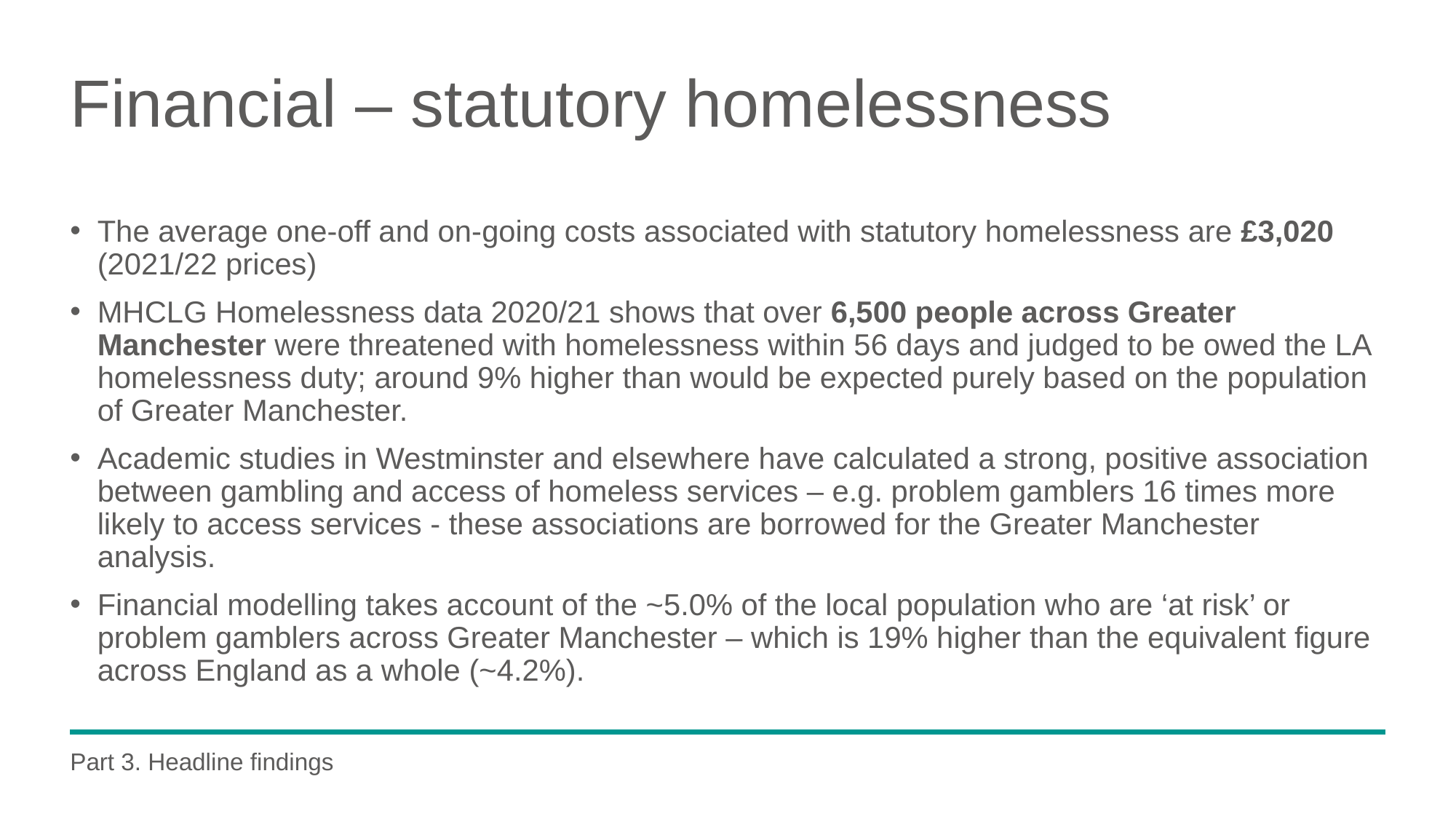

# Financial – statutory homelessness
The average one-off and on-going costs associated with statutory homelessness are £3,020 (2021/22 prices)
MHCLG Homelessness data 2020/21 shows that over 6,500 people across Greater Manchester were threatened with homelessness within 56 days and judged to be owed the LA homelessness duty; around 9% higher than would be expected purely based on the population of Greater Manchester.
Academic studies in Westminster and elsewhere have calculated a strong, positive association between gambling and access of homeless services – e.g. problem gamblers 16 times more likely to access services - these associations are borrowed for the Greater Manchester analysis.
Financial modelling takes account of the ~5.0% of the local population who are ‘at risk’ or problem gamblers across Greater Manchester – which is 19% higher than the equivalent figure across England as a whole (~4.2%).

Part 3. Headline findings